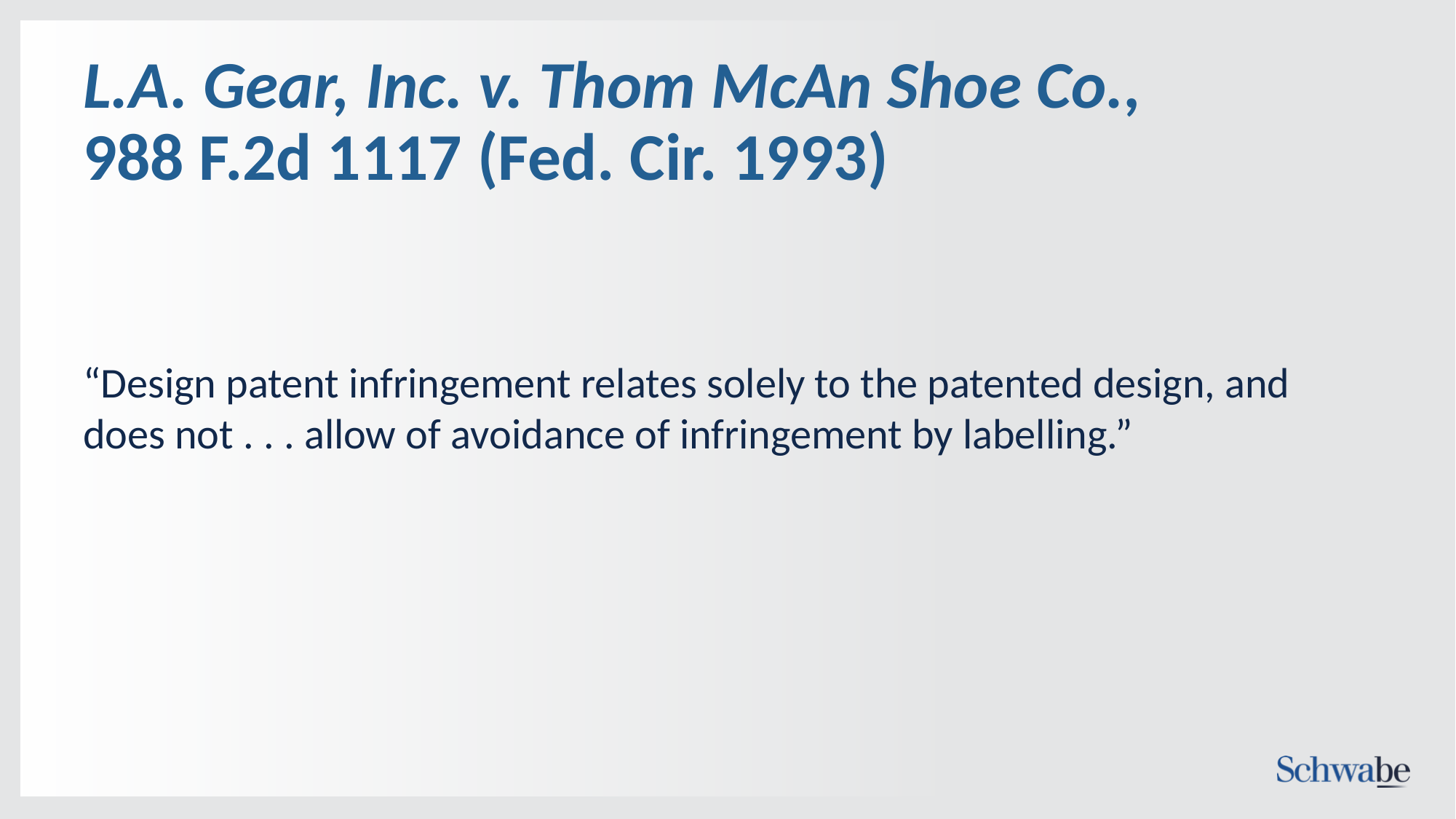

# L.A. Gear, Inc. v. Thom McAn Shoe Co., 988 F.2d 1117 (Fed. Cir. 1993)

“Design patent infringement relates solely to the patented design, and does not . . . allow of avoidance of infringement by labelling.”